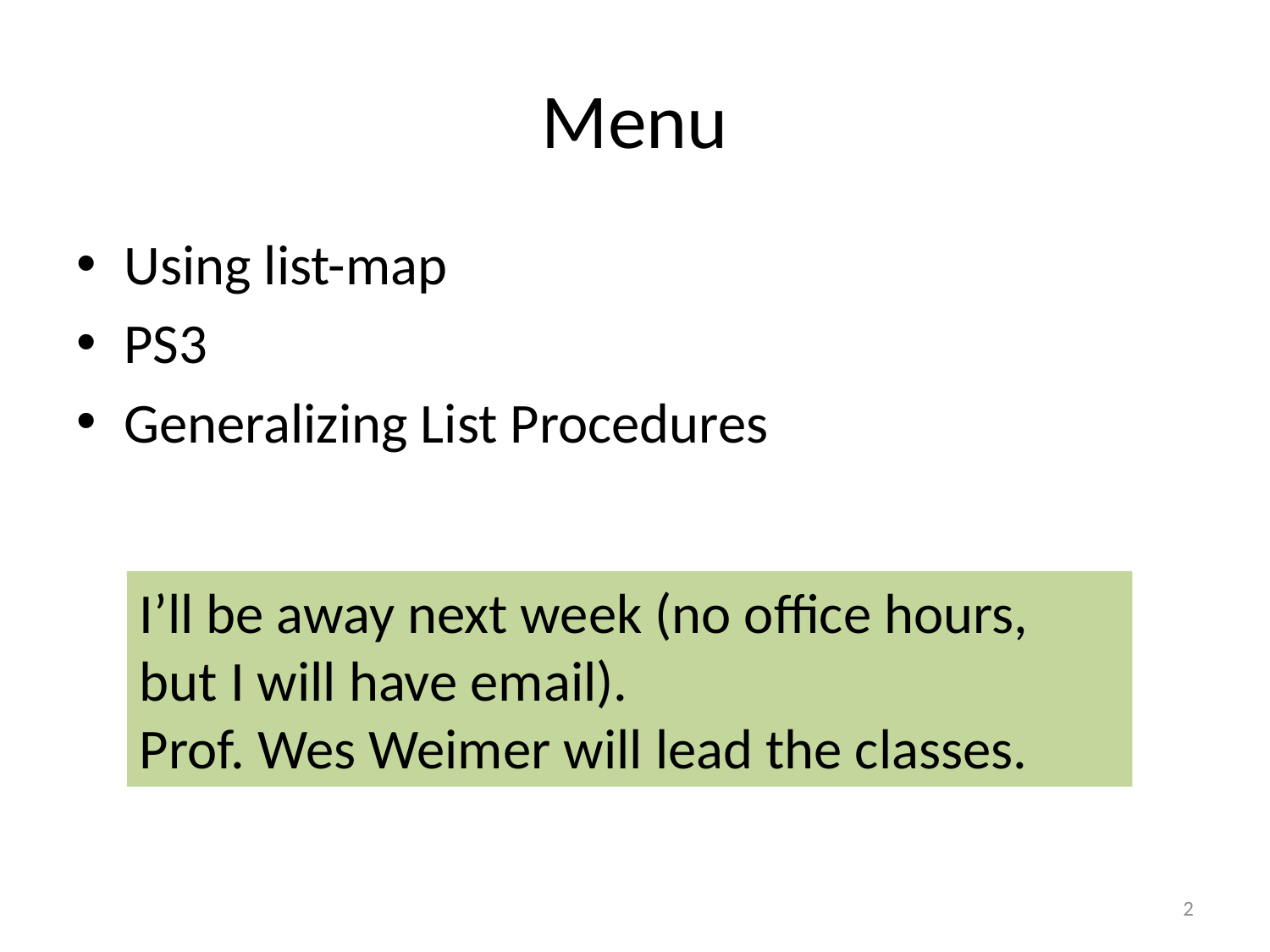

# Menu
Using list-map
PS3
Generalizing List Procedures
I’ll be away next week (no office hours, but I will have email).
Prof. Wes Weimer will lead the classes.
2